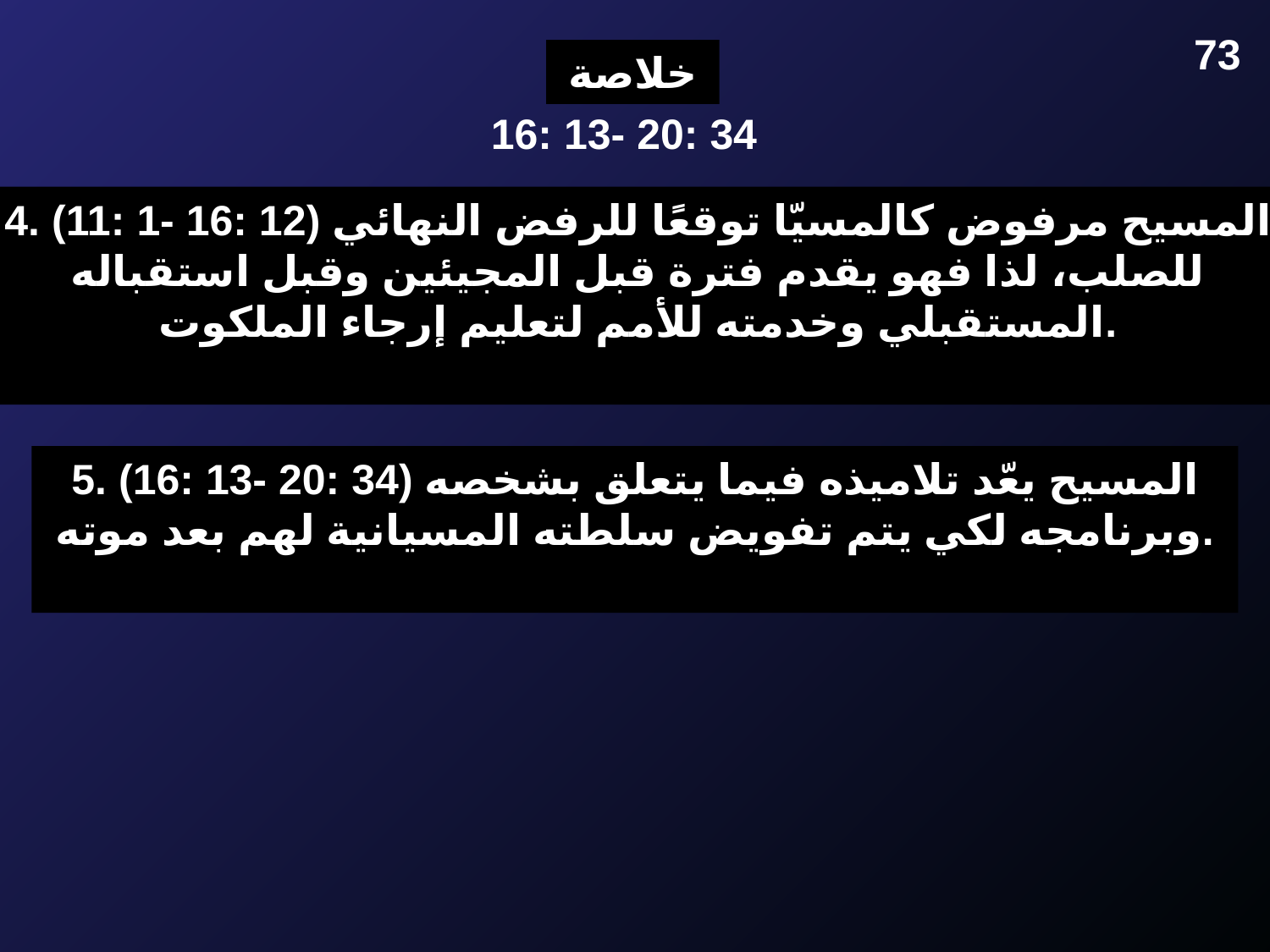

73
16: 13- 20: 34
خلاصة
4. (11: 1- 16: 12) المسيح مرفوض كالمسيّا توقعًا للرفض النهائي للصلب، لذا فهو يقدم فترة قبل المجيئين وقبل استقباله المستقبلي وخدمته للأمم لتعليم إرجاء الملكوت.
5. (16: 13- 20: 34) المسيح يعّد تلاميذه فيما يتعلق بشخصه وبرنامجه لكي يتم تفويض سلطته المسيانية لهم بعد موته.